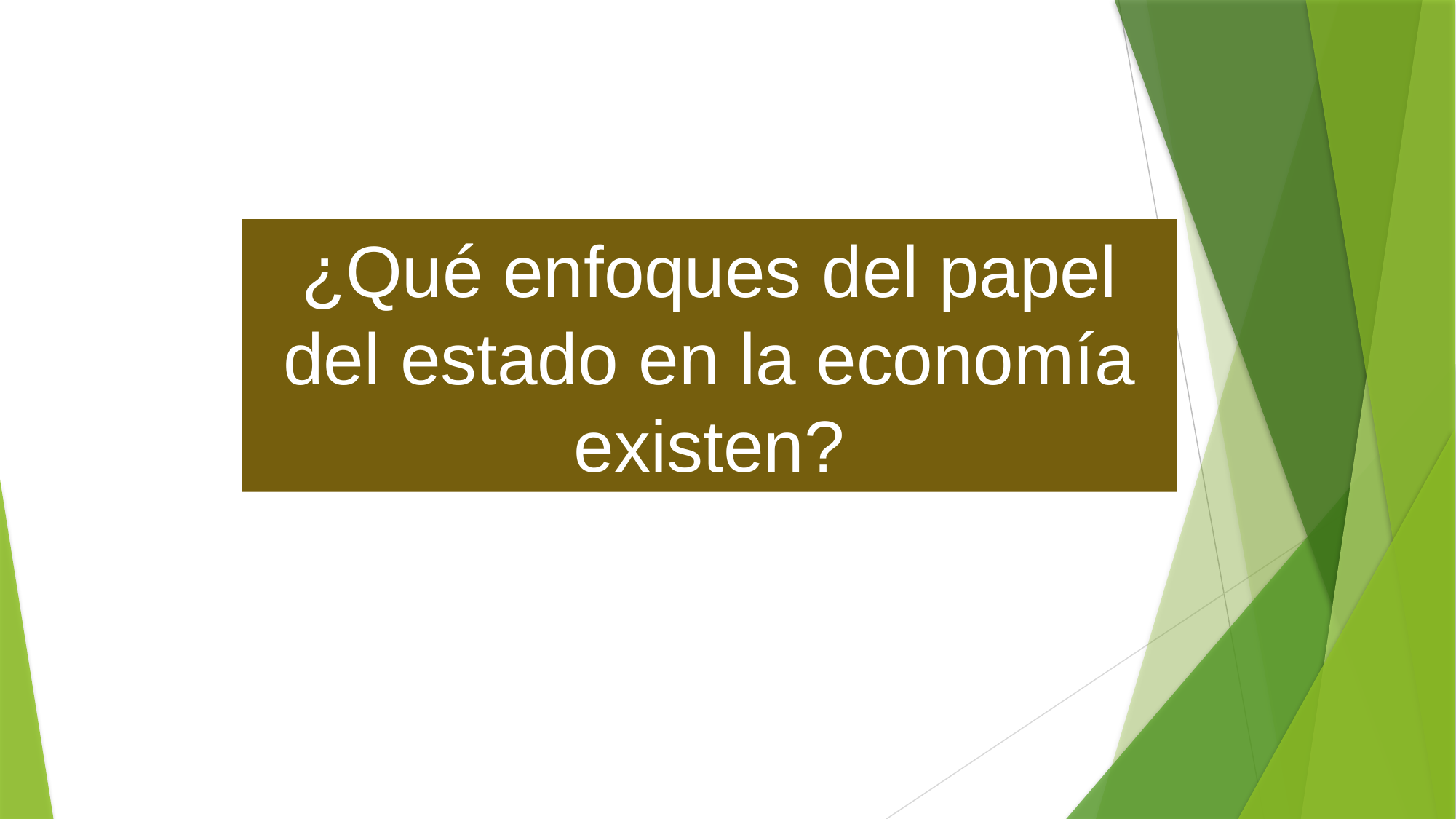

¿Qué enfoques del papel del estado en la economía existen?